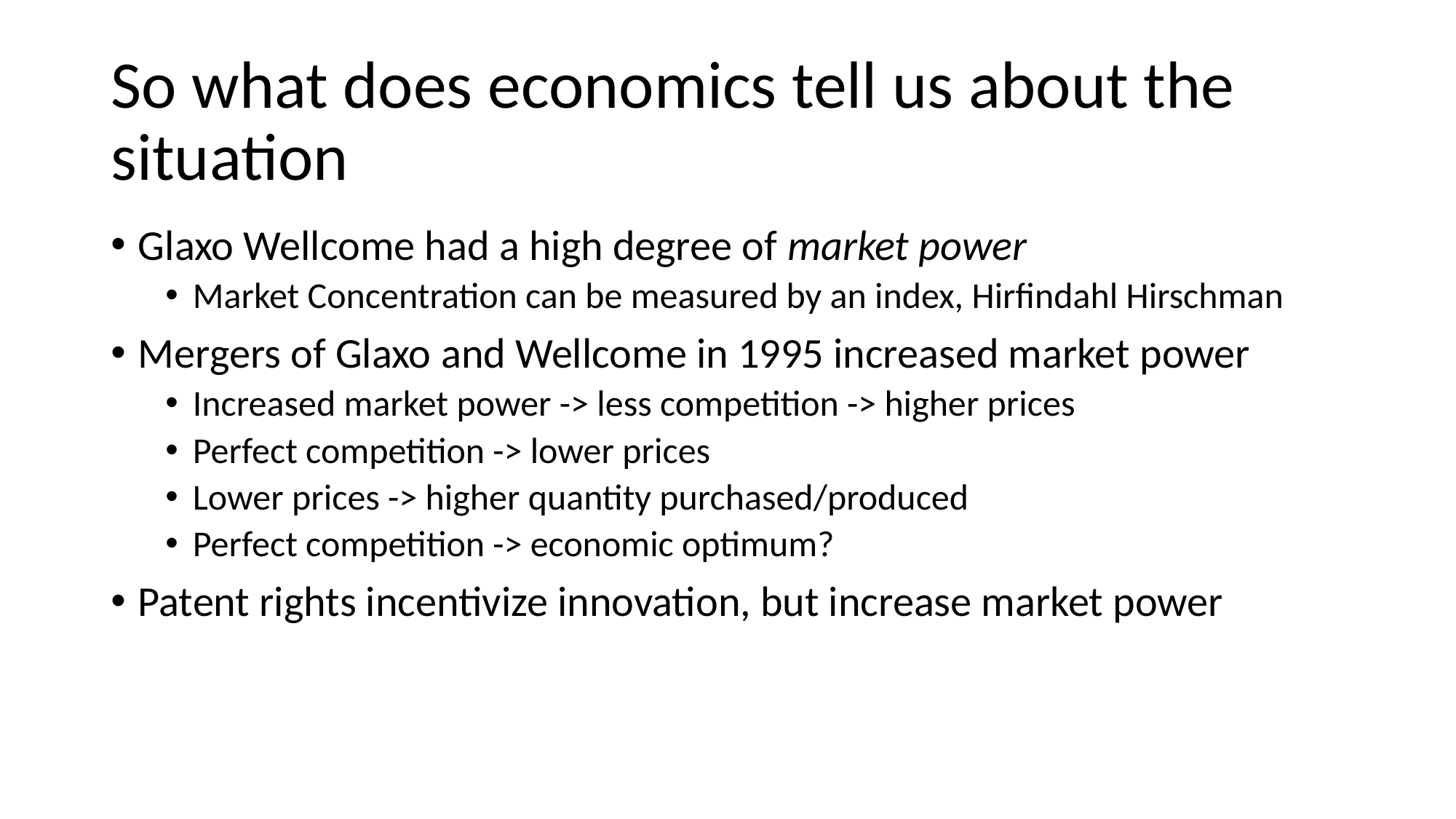

# So what does economics tell us about the situation
Glaxo Wellcome had a high degree of market power
Market Concentration can be measured by an index, Hirfindahl Hirschman
Mergers of Glaxo and Wellcome in 1995 increased market power
Increased market power -> less competition -> higher prices
Perfect competition -> lower prices
Lower prices -> higher quantity purchased/produced
Perfect competition -> economic optimum?
Patent rights incentivize innovation, but increase market power